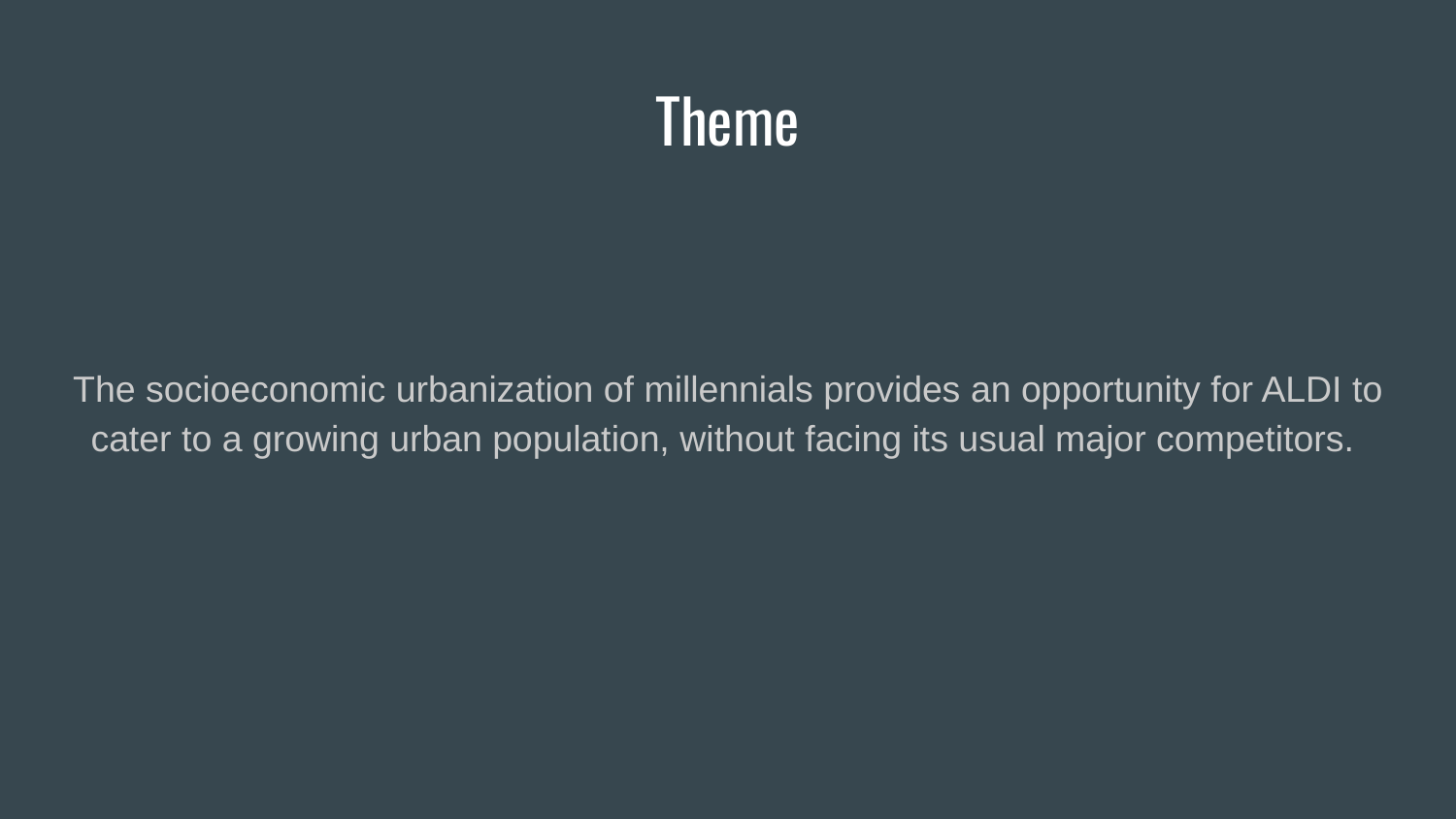

# Theme
The socioeconomic urbanization of millennials provides an opportunity for ALDI to cater to a growing urban population, without facing its usual major competitors.